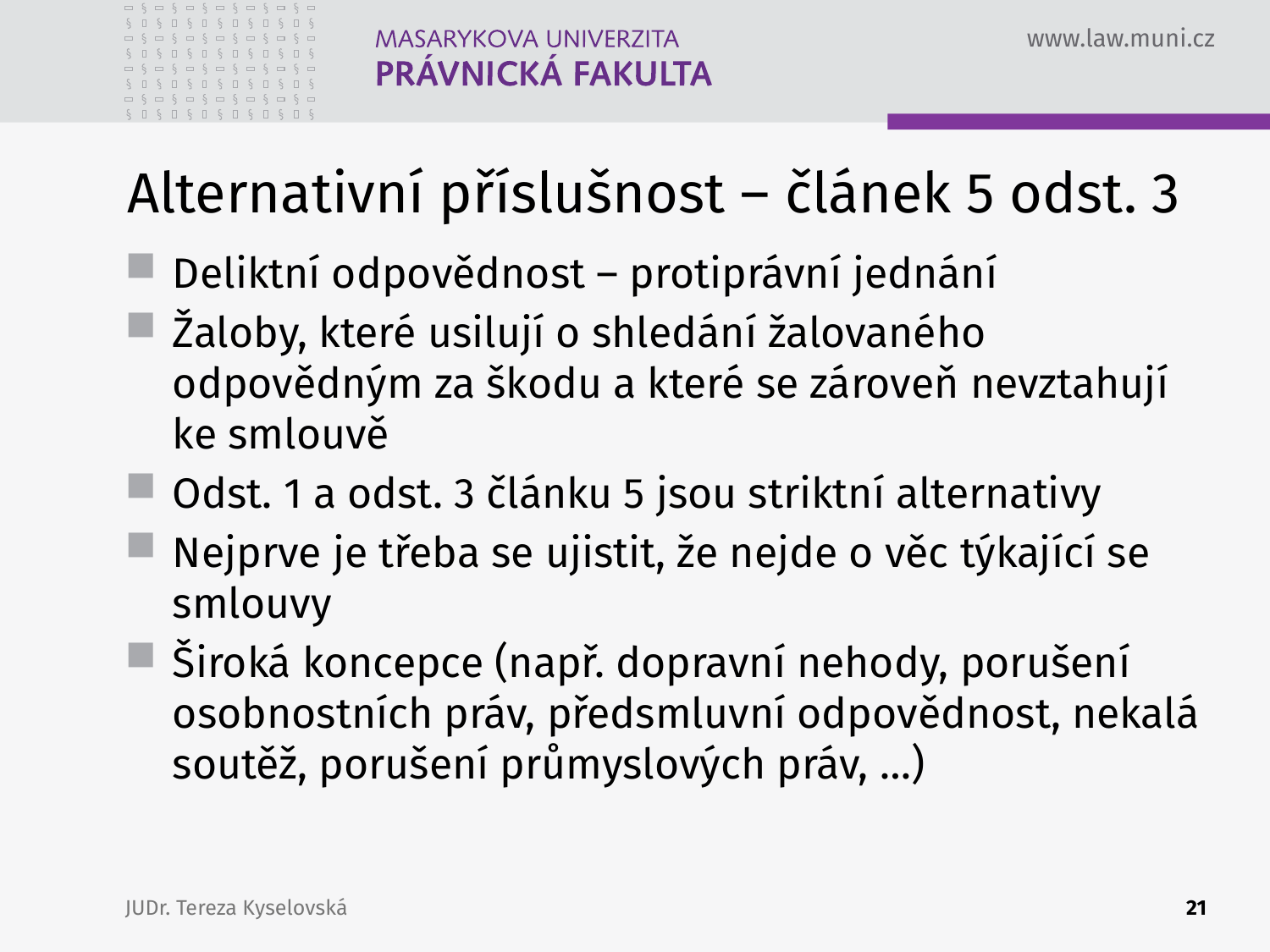

# Alternativní příslušnost – článek 5 odst. 3
Deliktní odpovědnost – protiprávní jednání
Žaloby, které usilují o shledání žalovaného odpovědným za škodu a které se zároveň nevztahují ke smlouvě
Odst. 1 a odst. 3 článku 5 jsou striktní alternativy
Nejprve je třeba se ujistit, že nejde o věc týkající se smlouvy
Široká koncepce (např. dopravní nehody, porušení osobnostních práv, předsmluvní odpovědnost, nekalá soutěž, porušení průmyslových práv, …)

JUDr. Tereza Kyselovská
21